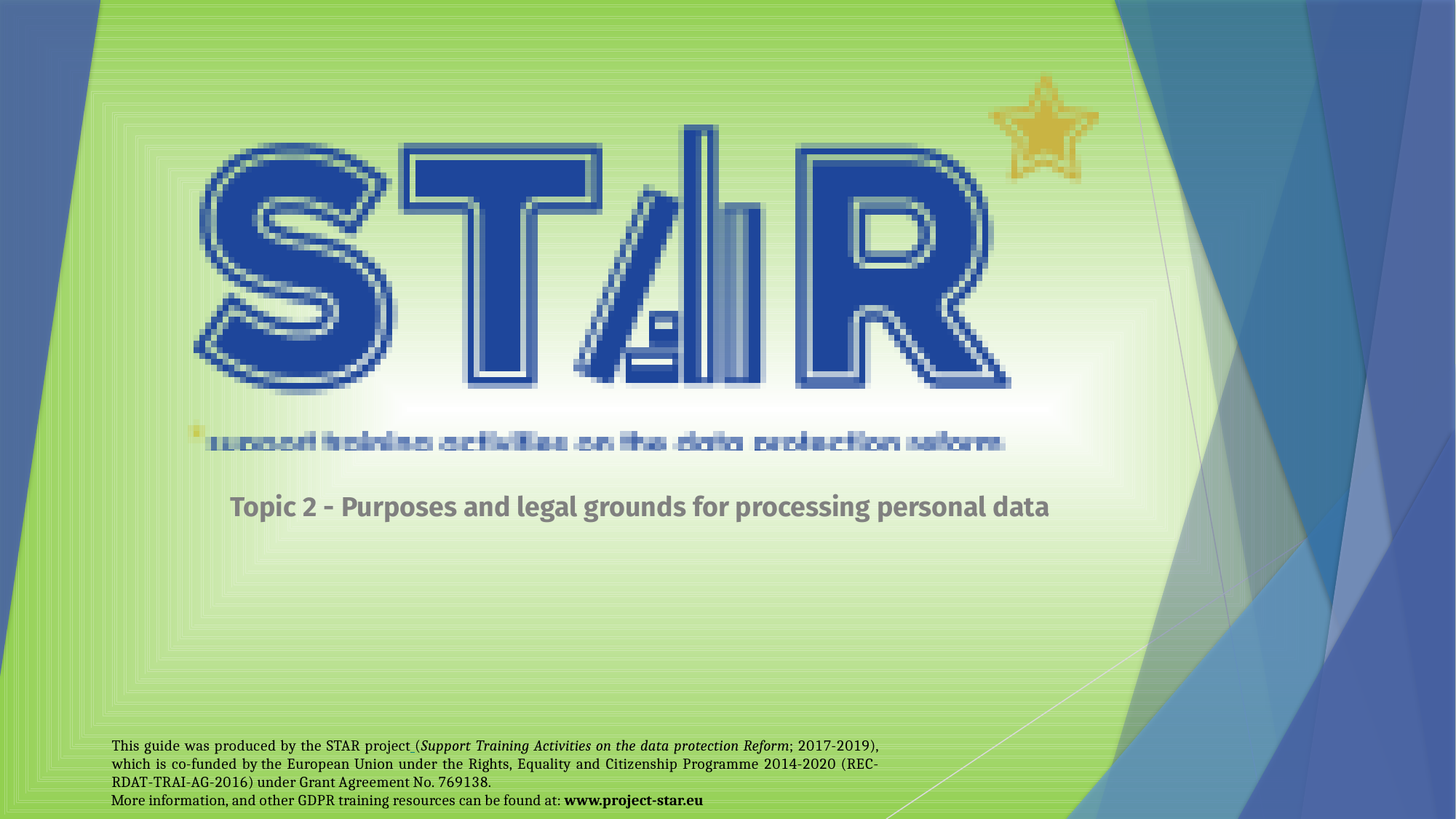

#
Topic 2 - Purposes and legal grounds for processing personal data